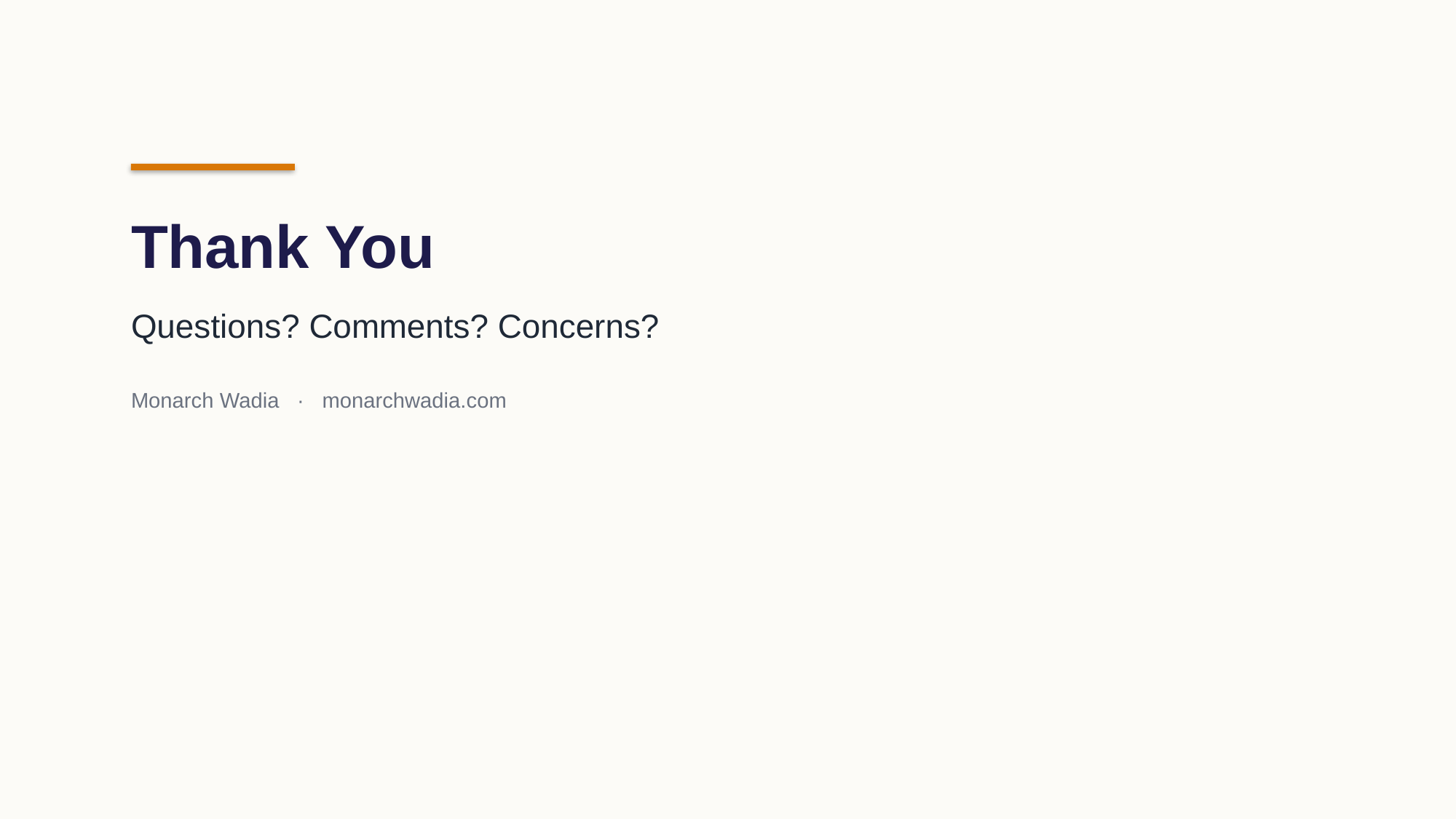

Thank You
Questions? Comments? Concerns?
Monarch Wadia   ·   monarchwadia.com